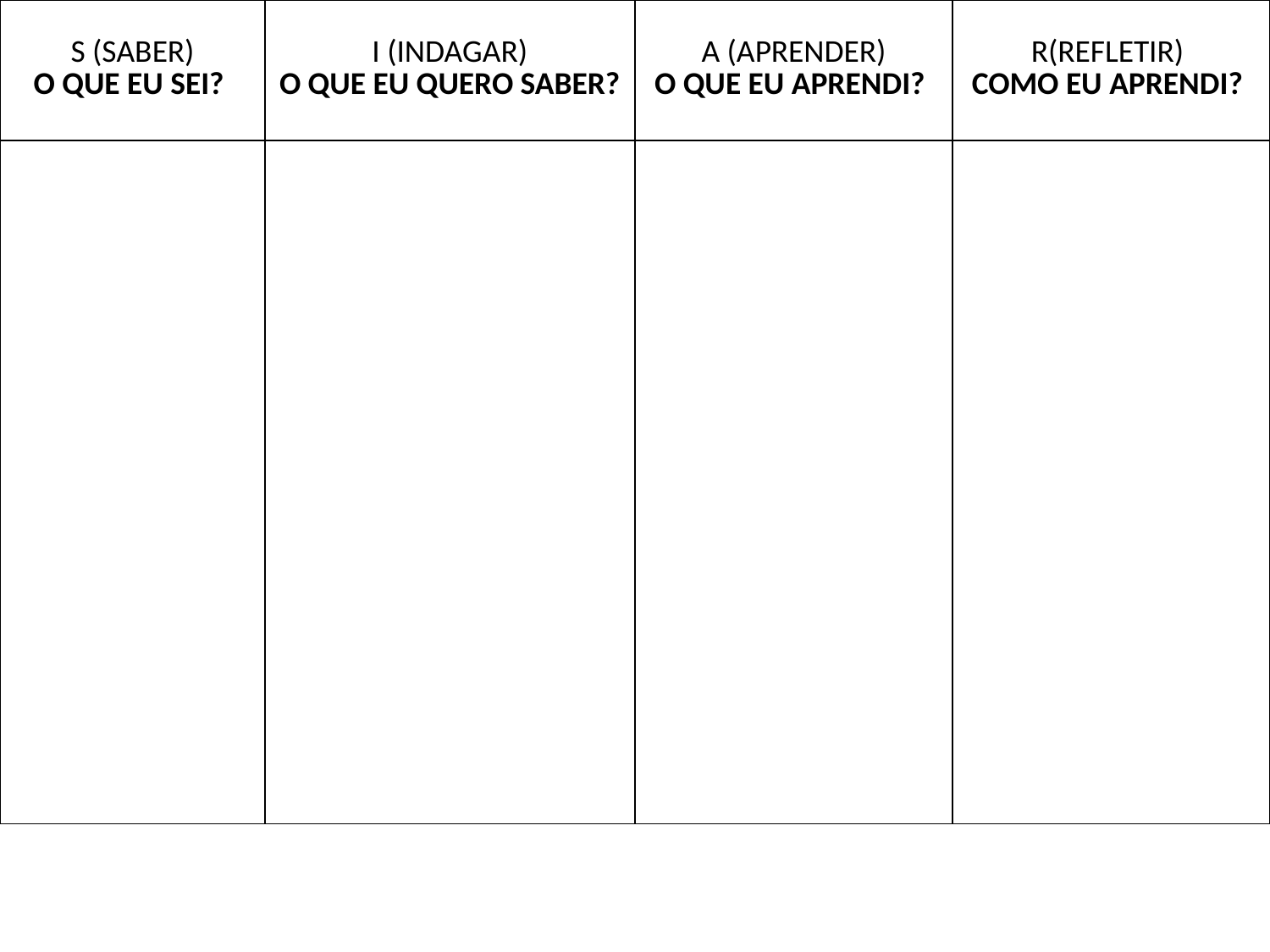

| S (SABER) O QUE EU SEI? | I (INDAGAR) O QUE EU QUERO SABER? | A (APRENDER) O QUE EU APRENDI? | R(REFLETIR) COMO EU APRENDI? |
| --- | --- | --- | --- |
|  |  |  |  |